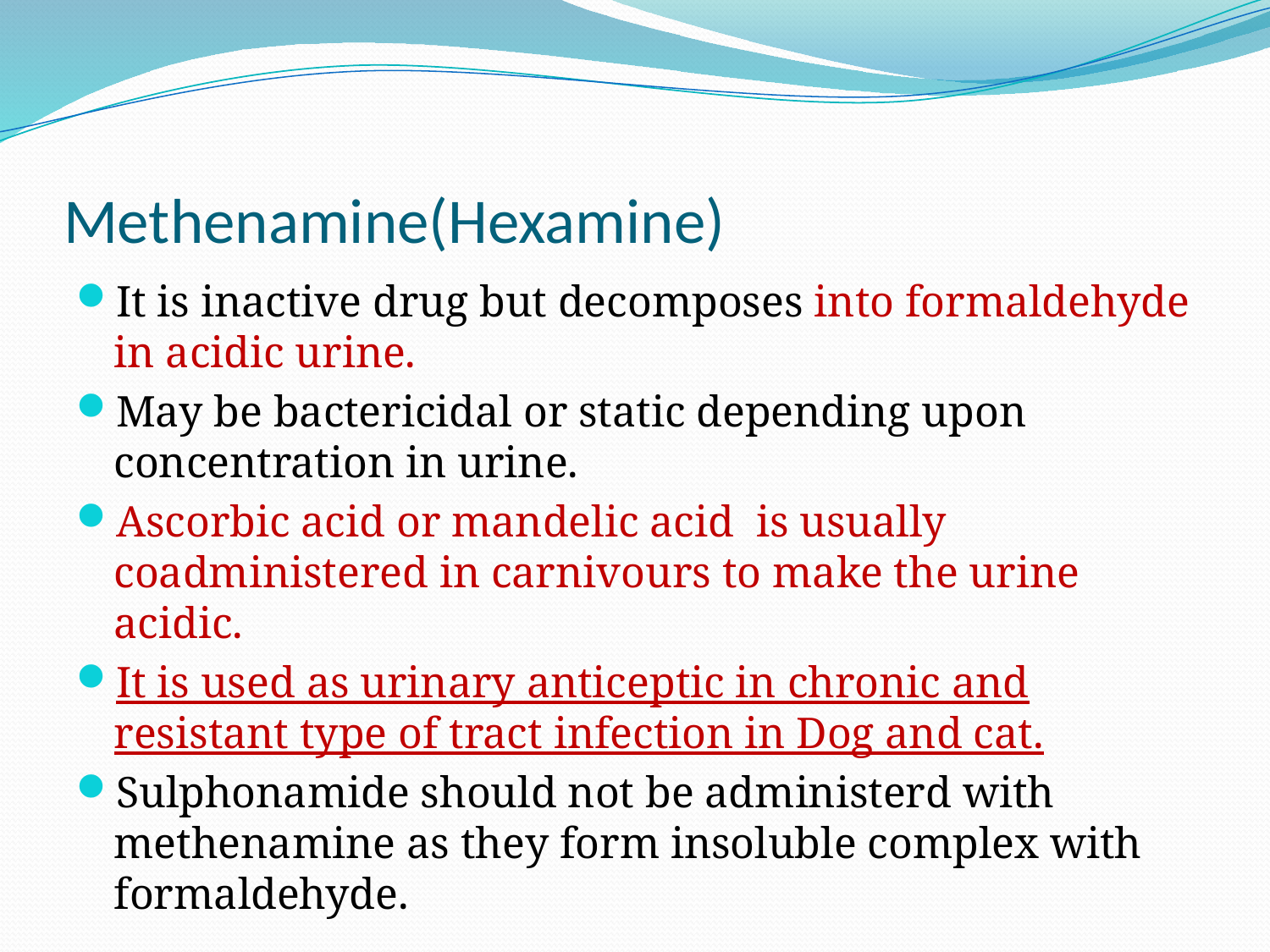

# Methenamine(Hexamine)
It is inactive drug but decomposes into formaldehyde in acidic urine.
May be bactericidal or static depending upon concentration in urine.
Ascorbic acid or mandelic acid  is usually coadministered in carnivours to make the urine acidic.
It is used as urinary anticeptic in chronic and resistant type of tract infection in Dog and cat.
Sulphonamide should not be administerd with methenamine as they form insoluble complex with formaldehyde.